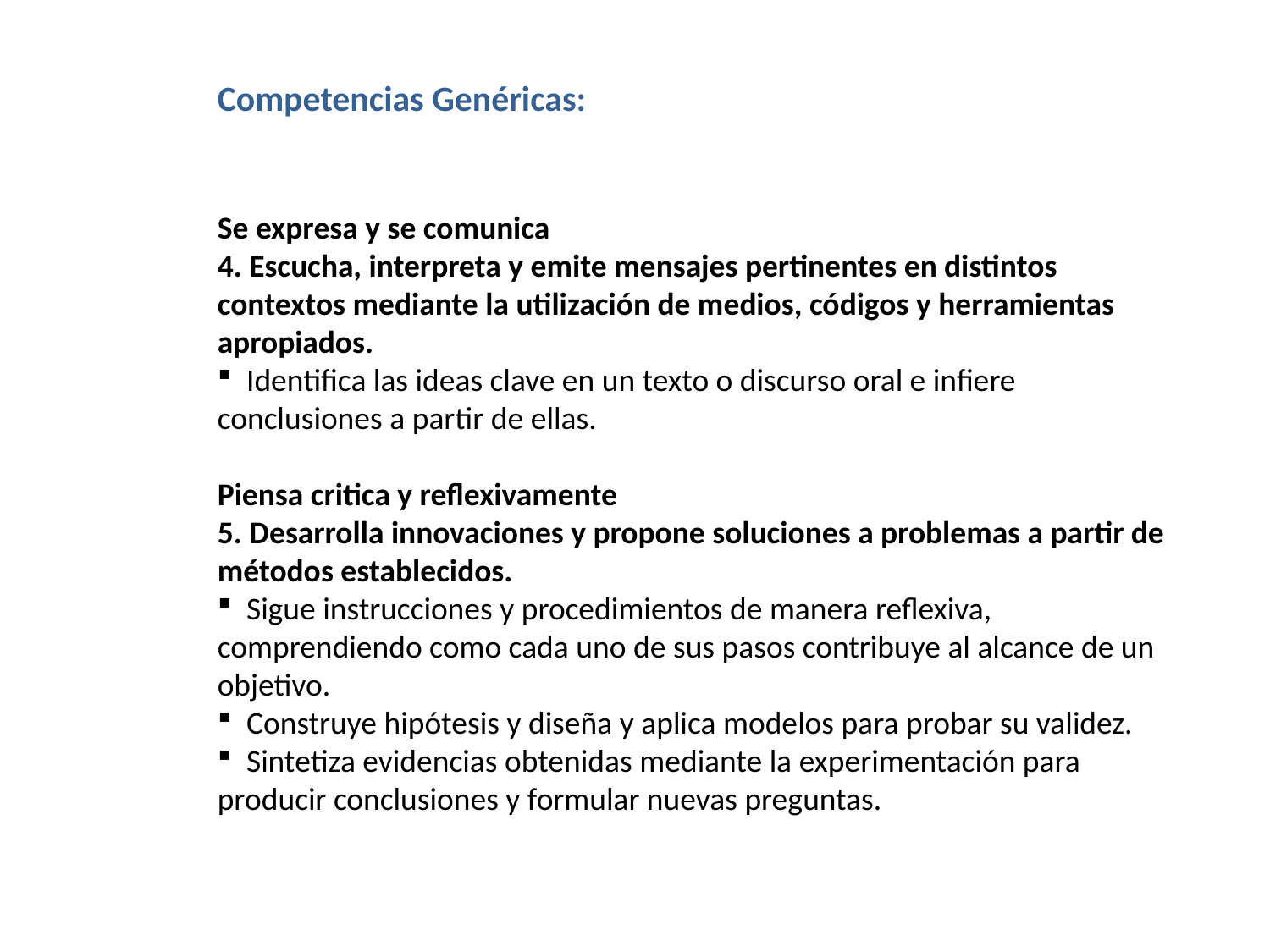

Competencias Genéricas:

Se expresa y se comunica
4. Escucha, interpreta y emite mensajes pertinentes en distintos contextos mediante la utilización de medios, códigos y herramientas apropiados.
  Identifica las ideas clave en un texto o discurso oral e infiere conclusiones a partir de ellas.

Piensa critica y reflexivamente
5. Desarrolla innovaciones y propone soluciones a problemas a partir de métodos establecidos.
  Sigue instrucciones y procedimientos de manera reflexiva, comprendiendo como cada uno de sus pasos contribuye al alcance de un objetivo.
  Construye hipótesis y diseña y aplica modelos para probar su validez.
  Sintetiza evidencias obtenidas mediante la experimentación para producir conclusiones y formular nuevas preguntas.